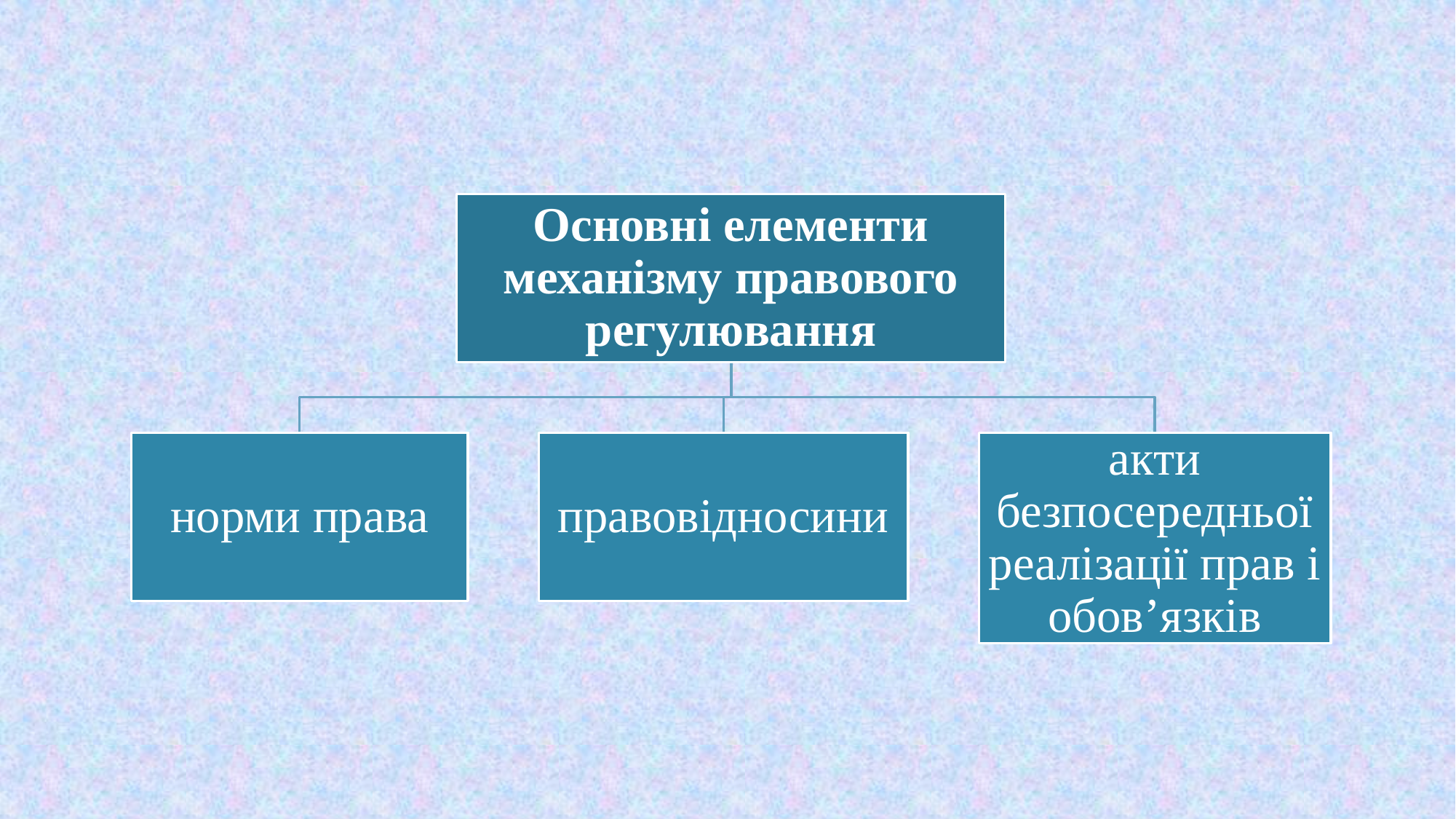

Основні елементи механізму правового регулювання
норми права
правовідносини
акти безпосередньої реалізації прав і обов’язків